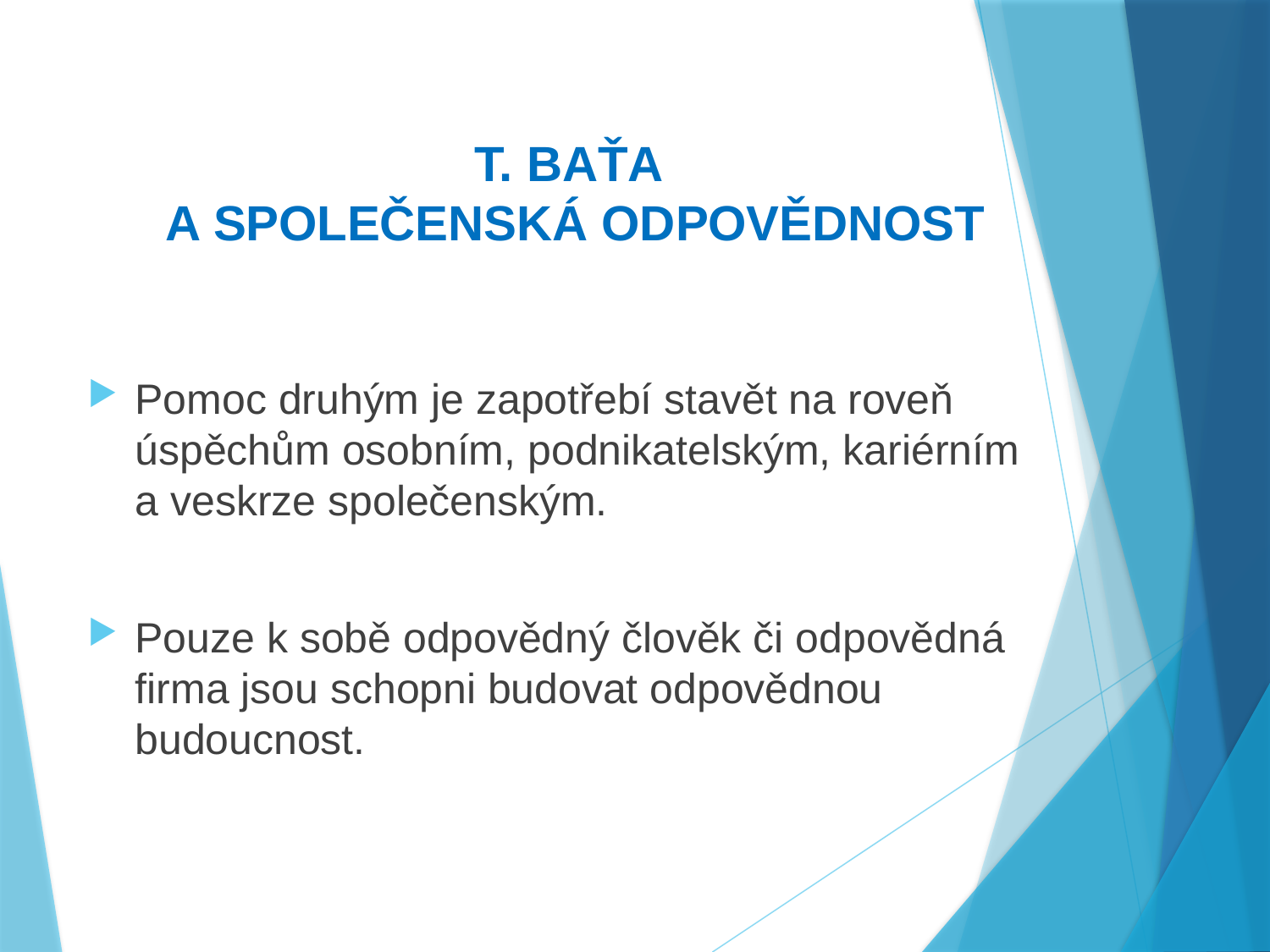

T. BAŤA
A SPOLEČENSKÁ ODPOVĚDNOST
Pomoc druhým je zapotřebí stavět na roveň úspěchům osobním, podnikatelským, kariérním a veskrze společenským.

Pouze k sobě odpovědný člověk či odpovědná firma jsou schopni budovat odpovědnou budoucnost.